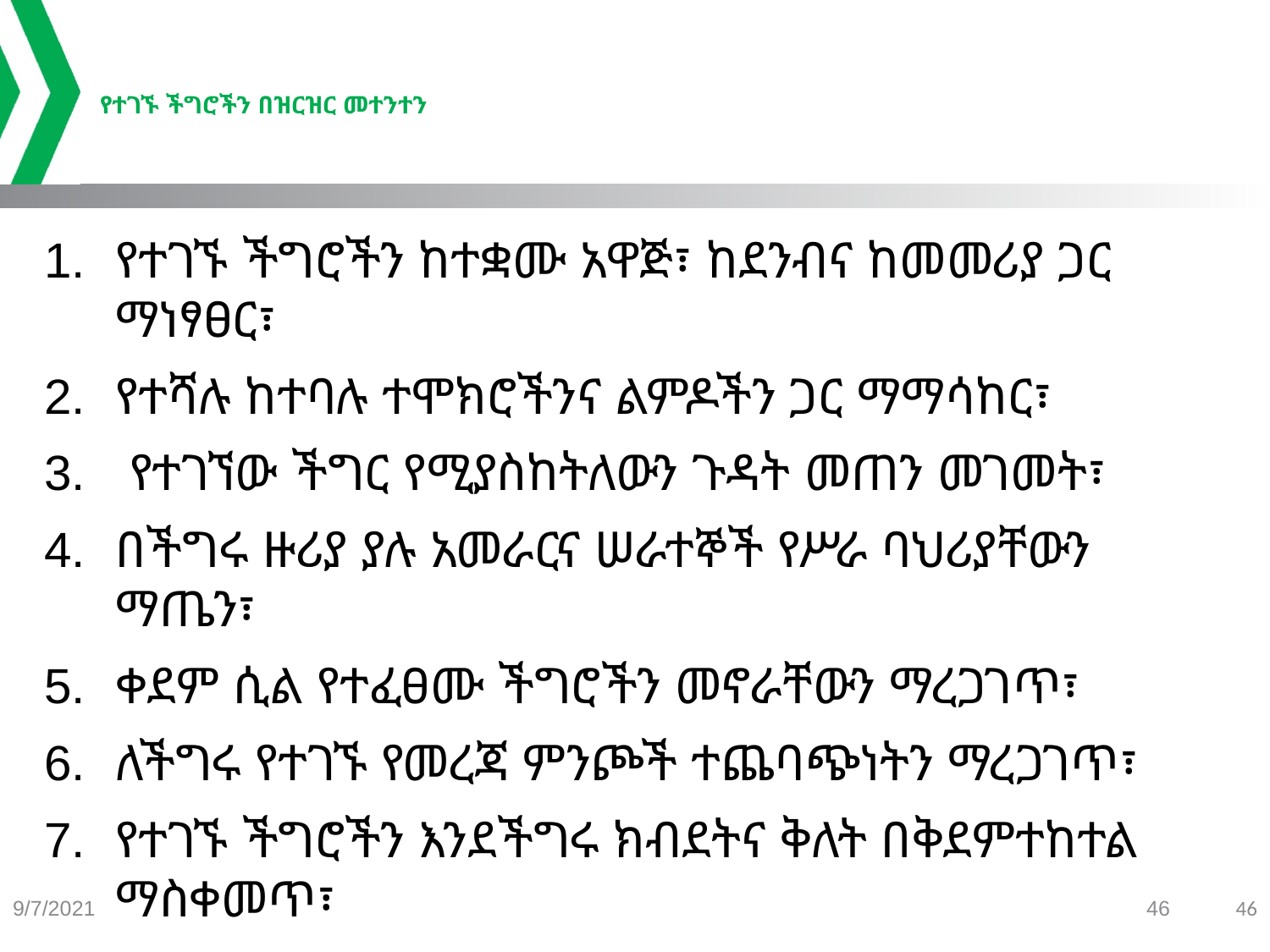

# የተገኙ ችግሮችን በዝርዝር መተንተን
የተገኙ ችግሮችን ከተቋሙ አዋጅ፣ ከደንብና ከመመሪያ ጋር ማነፃፀር፣
የተሻሉ ከተባሉ ተሞክሮችንና ልምዶችን ጋር ማማሳከር፣
 የተገኘው ችግር የሚያስከትለውን ጉዳት መጠን መገመት፣
በችግሩ ዙሪያ ያሉ አመራርና ሠራተኞች የሥራ ባህሪያቸውን ማጤን፣
ቀደም ሲል የተፈፀሙ ችግሮችን መኖራቸውን ማረጋገጥ፣
ለችግሩ የተገኙ የመረጃ ምንጮች ተጨባጭነትን ማረጋገጥ፣
የተገኙ ችግሮችን እንደችግሩ ክብደትና ቅለት በቅደምተከተል ማስቀመጥ፣

9/7/2021
46